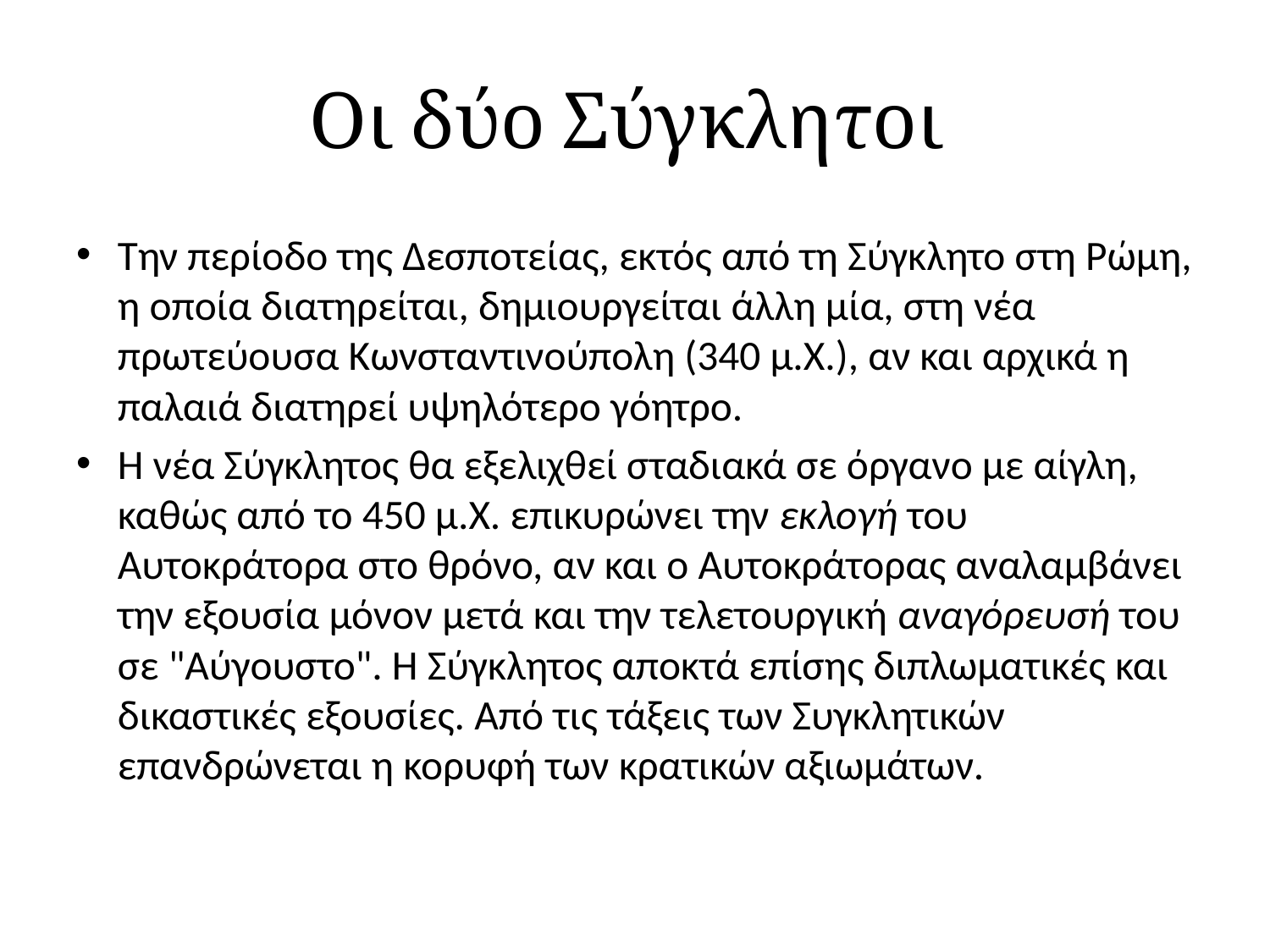

# Οι δύο Σύγκλητοι
Την περίοδο της Δεσποτείας, εκτός από τη Σύγκλητο στη Ρώμη, η οποία διατηρείται, δημιουργείται άλλη μία, στη νέα πρωτεύουσα Κωνσταντινούπολη (340 μ.Χ.), αν και αρχικά η παλαιά διατηρεί υψηλότερο γόητρο.
Η νέα Σύγκλητος θα εξελιχθεί σταδιακά σε όργανο με αίγλη, καθώς από το 450 μ.Χ. επικυρώνει την εκλογή του Αυτοκράτορα στο θρόνο, αν και ο Αυτοκράτορας αναλαμβάνει την εξουσία μόνον μετά και την τελετουργική αναγόρευσή του σε "Αύγουστο". Η Σύγκλητος αποκτά επίσης διπλωματικές και δικαστικές εξουσίες. Από τις τάξεις των Συγκλητικών επανδρώνεται η κορυφή των κρατικών αξιωμάτων.